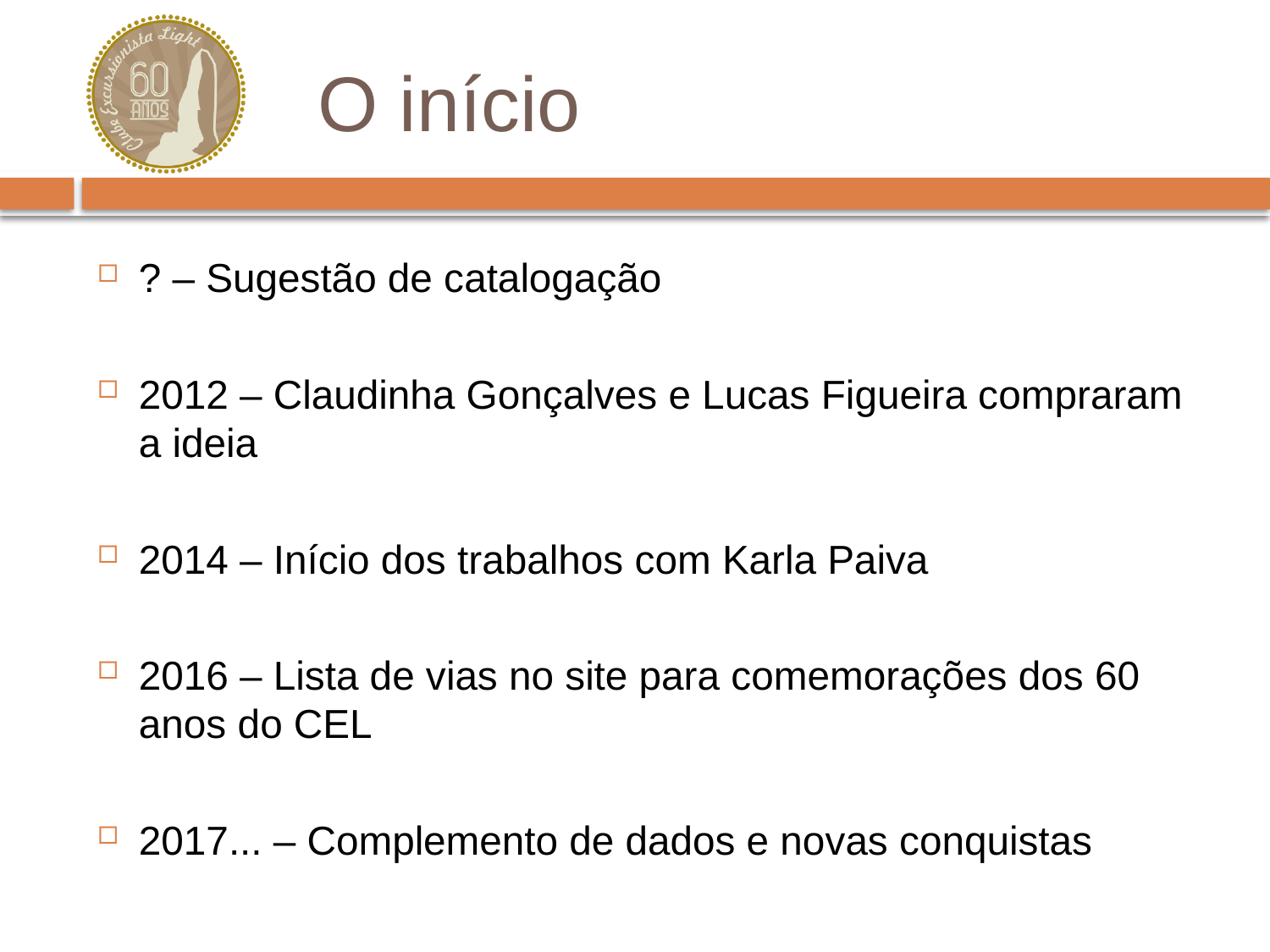

# O início
? – Sugestão de catalogação

2012 – Claudinha Gonçalves e Lucas Figueira compraram a ideia

2014 – Início dos trabalhos com Karla Paiva

2016 – Lista de vias no site para comemorações dos 60 anos do CEL

2017... – Complemento de dados e novas conquistas